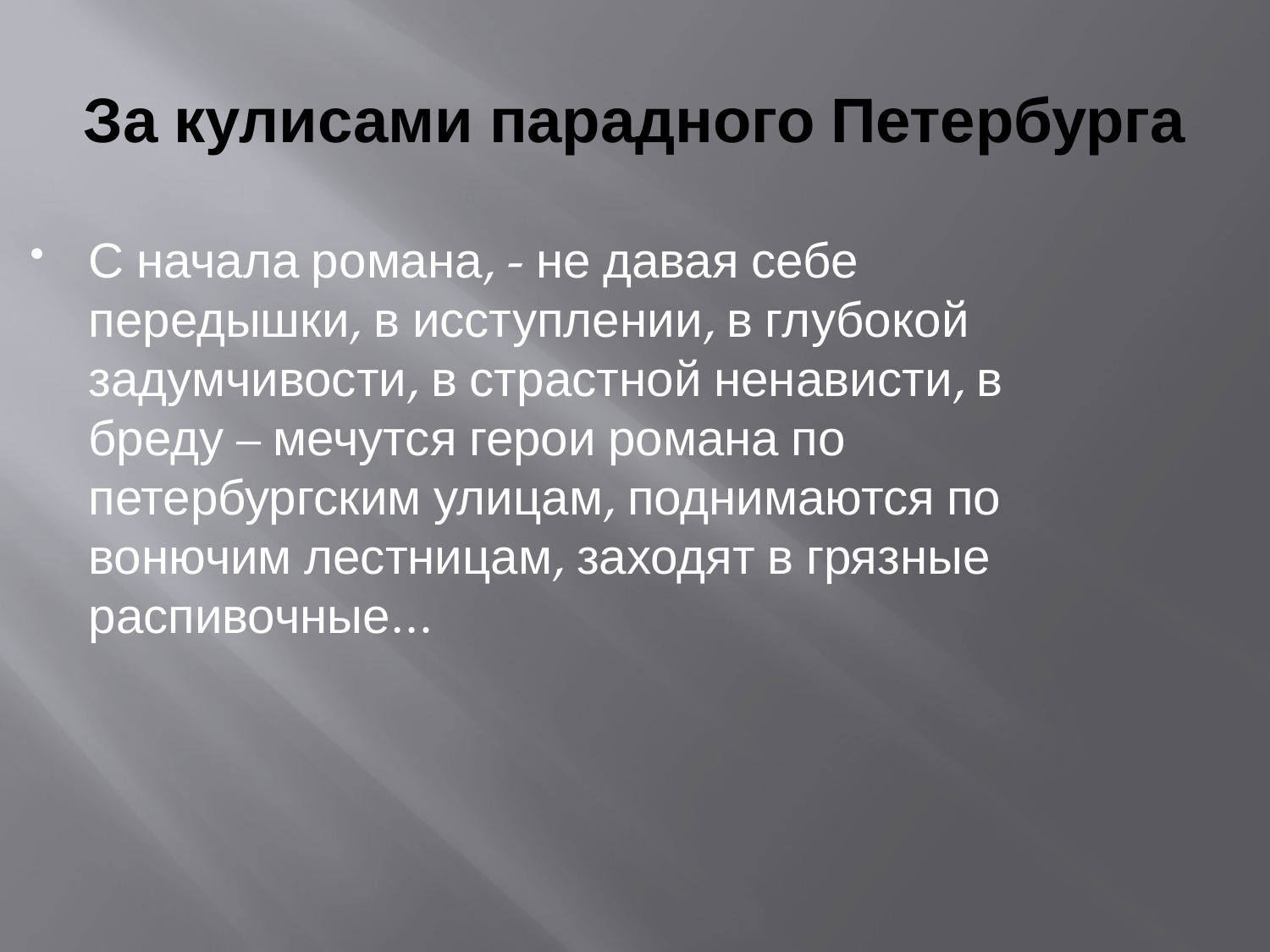

# За кулисами парадного Петербурга
С начала романа, - не давая себе передышки, в исступлении, в глубокой задумчивости, в страстной ненависти, в бреду – мечутся герои романа по петербургским улицам, поднимаются по вонючим лестницам, заходят в грязные распивочные…